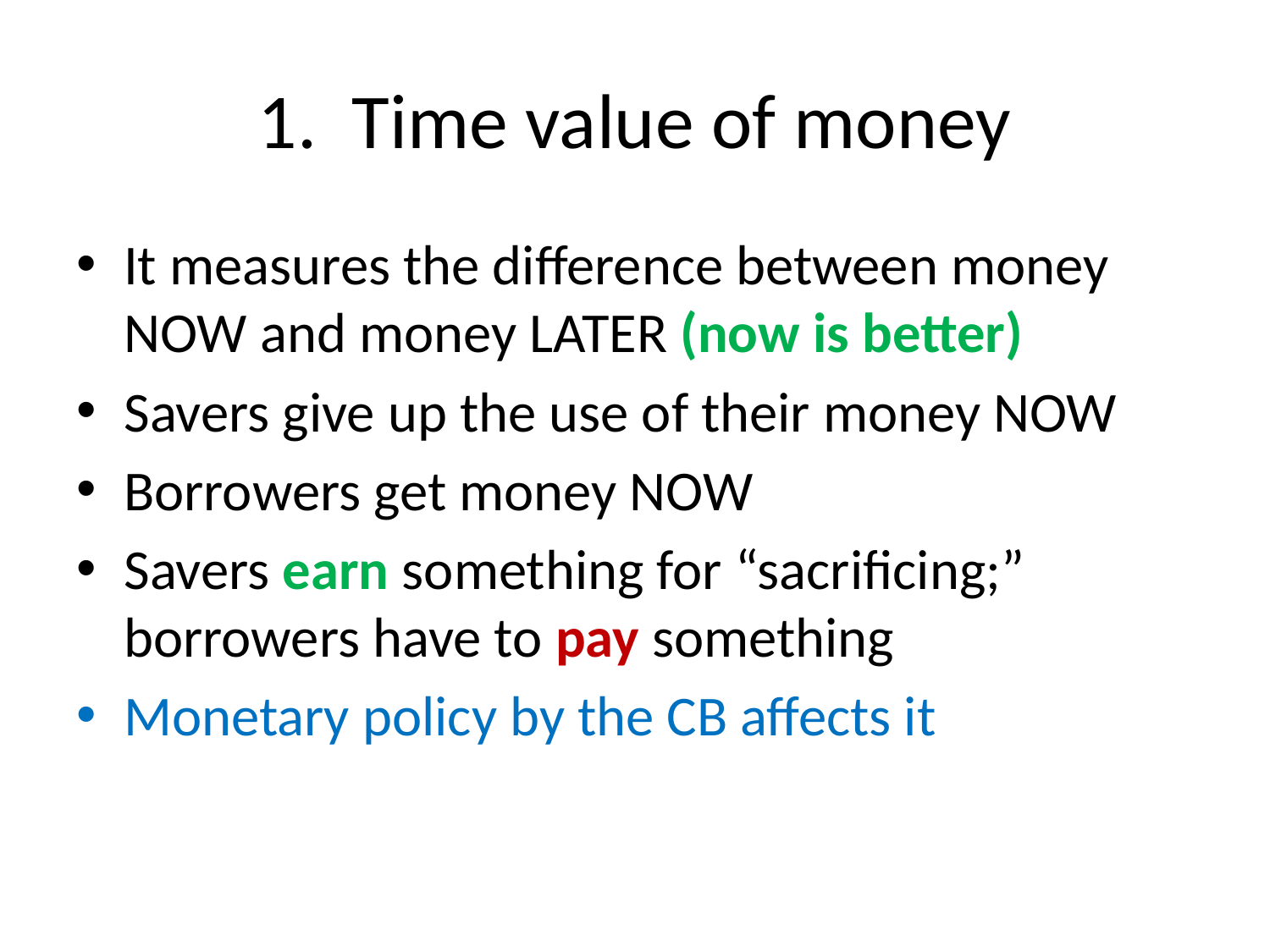

# 1.  Time value of money
It measures the difference between money NOW and money LATER (now is better)
Savers give up the use of their money NOW
Borrowers get money NOW
Savers earn something for “sacrificing;” borrowers have to pay something
Monetary policy by the CB affects it